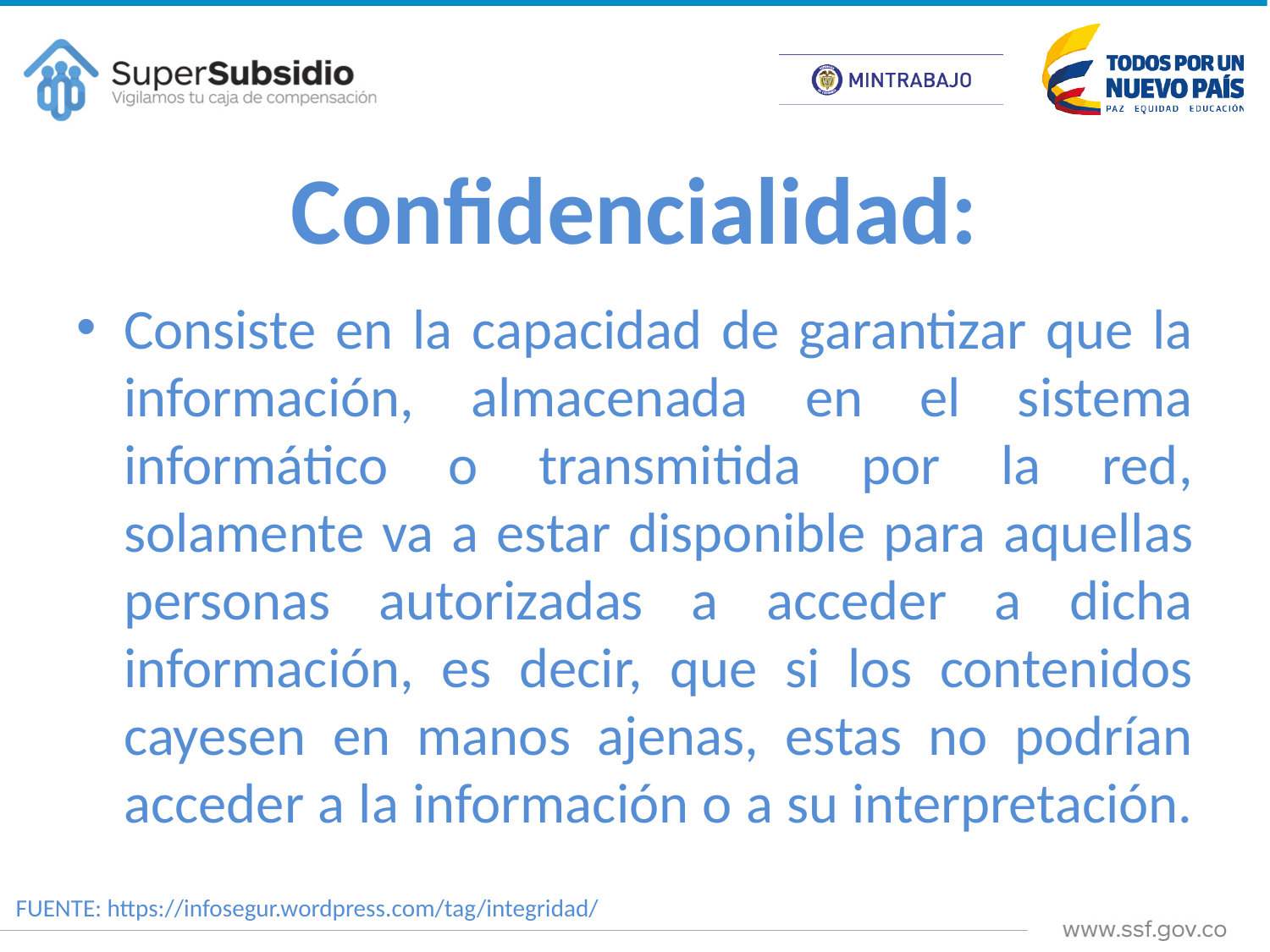

# Confidencialidad:
Consiste en la capacidad de garantizar que la información, almacenada en el sistema informático o transmitida por la red, solamente va a estar disponible para aquellas personas autorizadas a acceder a dicha información, es decir, que si los contenidos cayesen en manos ajenas, estas no podrían acceder a la información o a su interpretación.
FUENTE: https://infosegur.wordpress.com/tag/integridad/